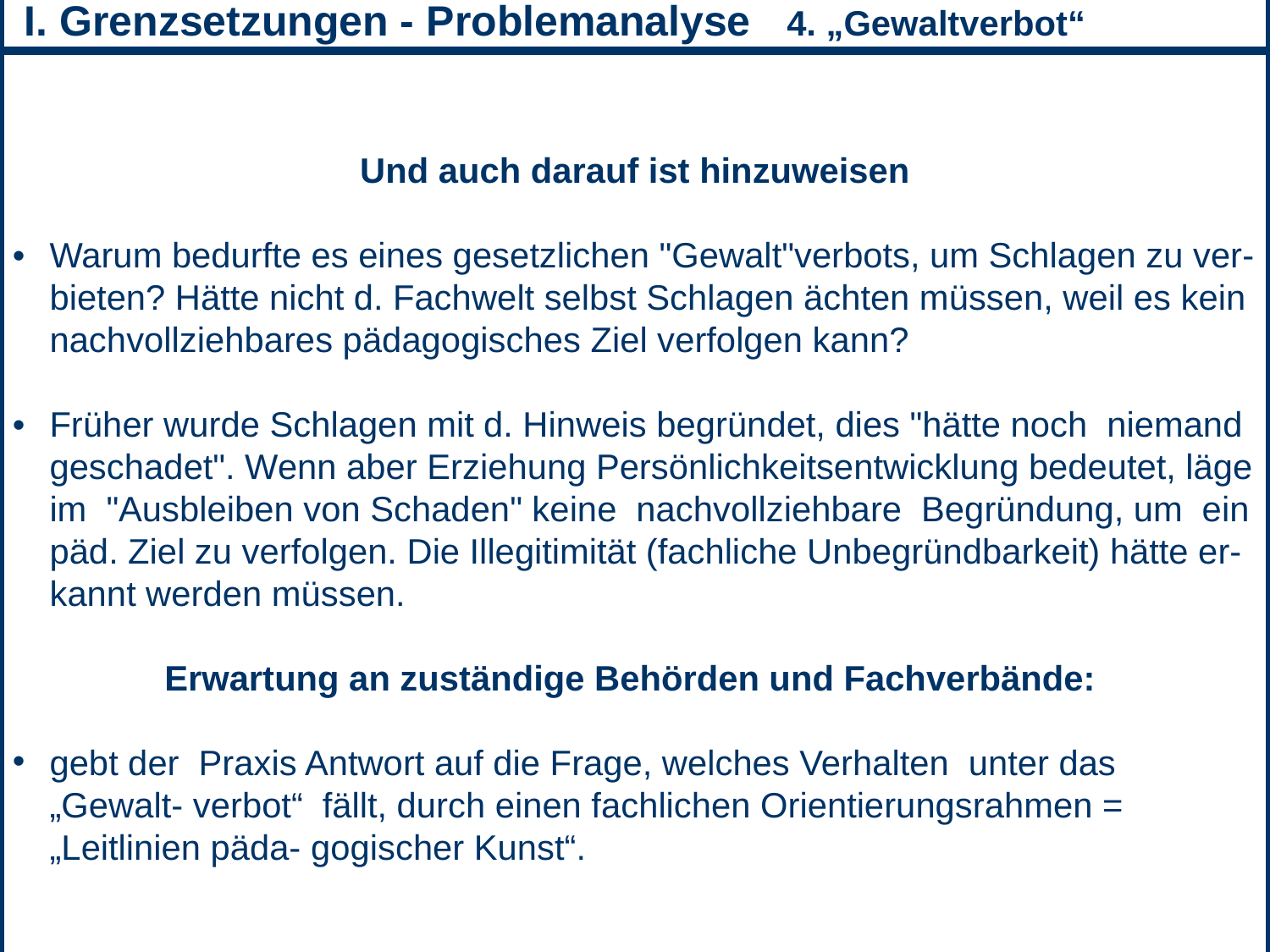

I. Grenzsetzungen - Problemanalyse   4. „Gewaltverbot“

Und auch darauf ist hinzuweisen

•	Warum bedurfte es eines gesetzlichen "Gewalt"verbots, um Schlagen zu ver- bieten? Hätte nicht d. Fachwelt selbst Schlagen ächten müssen, weil es kein nachvollziehbares pädagogisches Ziel verfolgen kann?

•	Früher wurde Schlagen mit d. Hinweis begründet, dies "hätte noch  niemand geschadet". Wenn aber Erziehung Persönlichkeitsentwicklung bedeutet, läge im  "Ausbleiben von Schaden" keine  nachvollziehbare  Begründung, um  ein päd. Ziel zu verfolgen. Die Illegitimität (fachliche Unbegründbarkeit) hätte er- kannt werden müssen.

Erwartung an zuständige Behörden und Fachverbände:

gebt der  Praxis Antwort auf die Frage, welches Verhalten  unter das „Gewalt- verbot“  fällt, durch einen fachlichen Orientierungsrahmen =  „Leitlinien päda- gogischer Kunst“.